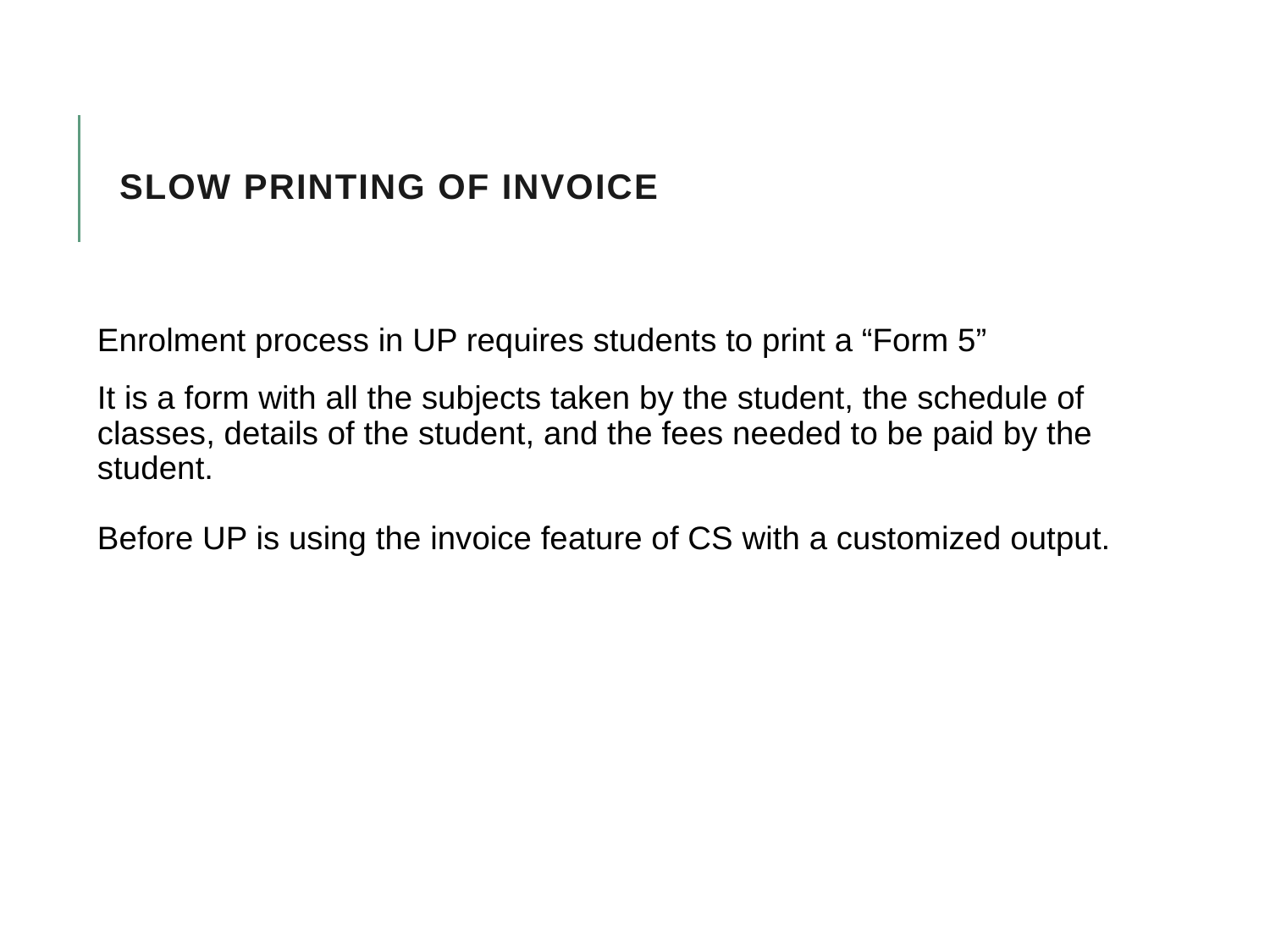

# Slow Printing of Invoice
Enrolment process in UP requires students to print a “Form 5”
It is a form with all the subjects taken by the student, the schedule of classes, details of the student, and the fees needed to be paid by the student.
Before UP is using the invoice feature of CS with a customized output.